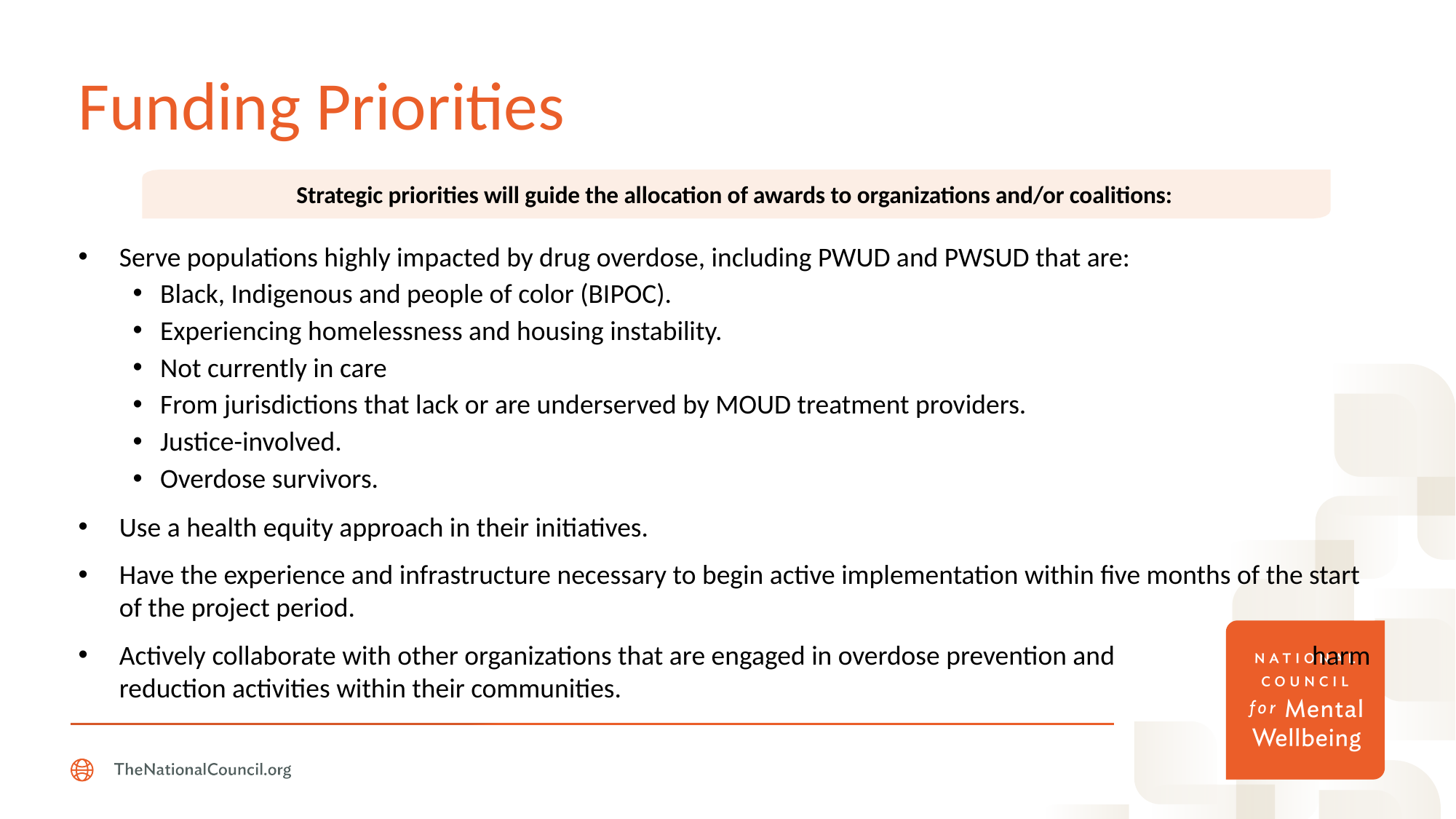

# Funding Priorities

Strategic priorities will guide the allocation of awards to organizations and/or coalitions:
Serve populations highly impacted by drug overdose, including PWUD and PWSUD that are:
Black, Indigenous and people of color (BIPOC).
Experiencing homelessness and housing instability.
Not currently in care
From jurisdictions that lack or are underserved by MOUD treatment providers.
Justice-involved.
Overdose survivors.
Use a health equity approach in their initiatives.
Have the experience and infrastructure necessary to begin active implementation within five months of the start of the project period.
Actively collaborate with other organizations that are engaged in overdose prevention and                                harm reduction activities within their communities.